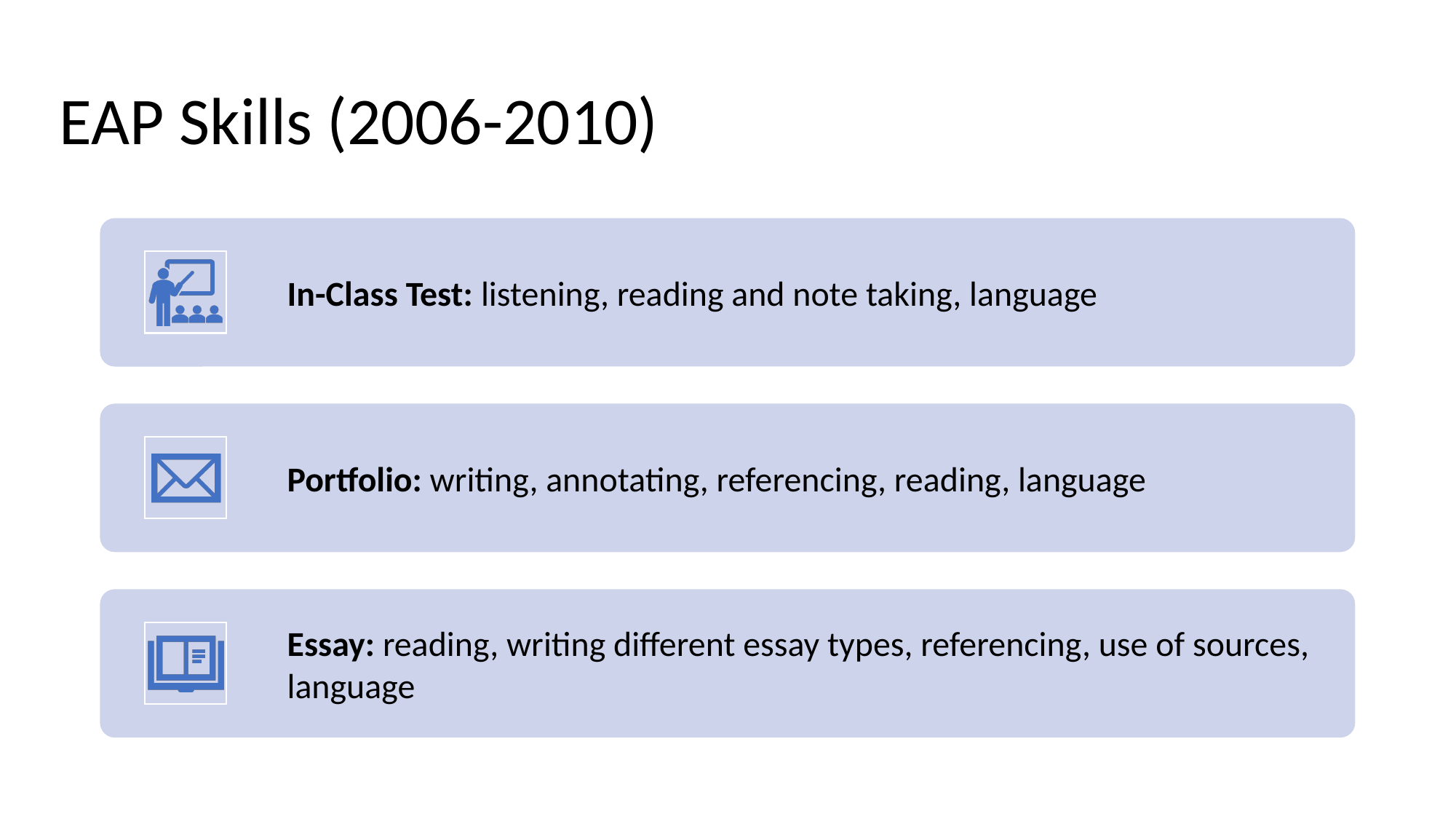

# EAP Skills (2006-2010)

In-Class Test: listening, reading and note taking, language

Portfolio: writing, annotating, referencing, reading, language

Essay: reading, writing different essay types, referencing, use of sources, language